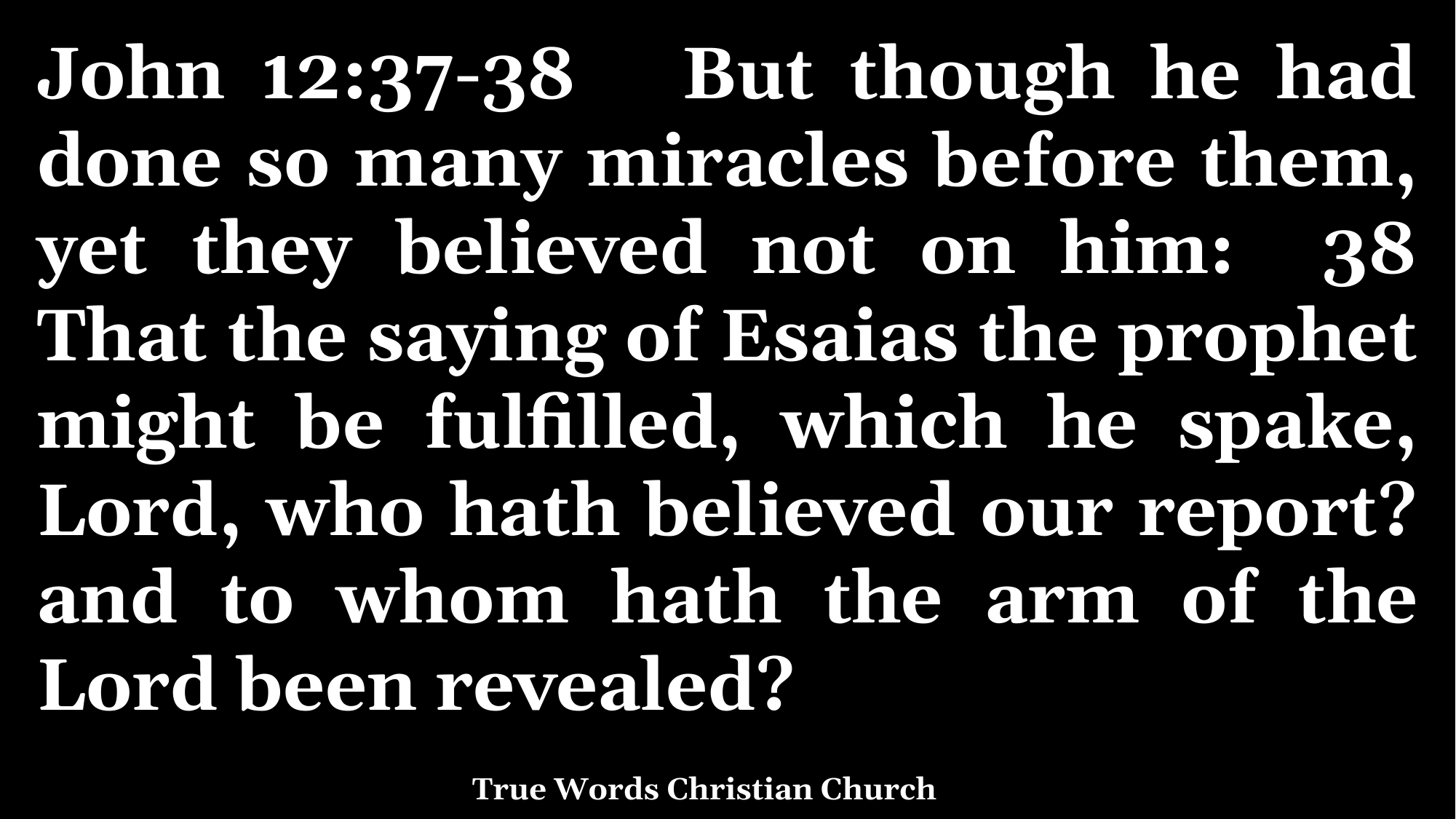

John 12:37-38   But though he had done so many miracles before them, yet they believed not on him:  38 That the saying of Esaias the prophet might be fulfilled, which he spake, Lord, who hath believed our report? and to whom hath the arm of the Lord been revealed?
True Words Christian Church